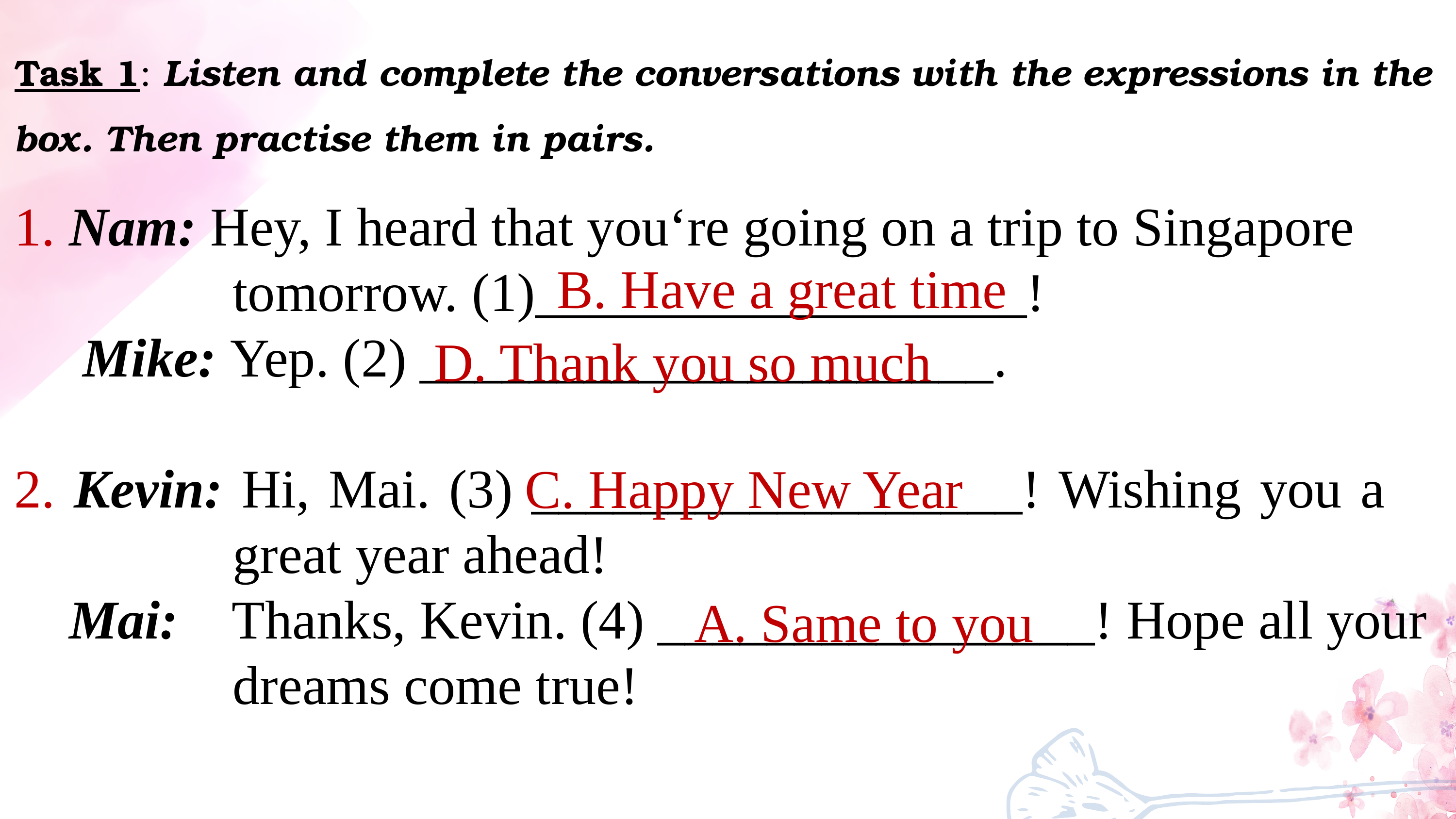

Task 1: Listen and complete the conversations with the expressions in the box. Then practise them in pairs.
1. Nam: Hey, I heard that you‘re going on a trip to Singapore 				tomorrow. (1)__________________!
     Mike: Yep. (2) _____________________.

2. Kevin: Hi, Mai. (3) __________________! Wishing you a 				great year ahead!
    Mai:    Thanks, Kevin. (4) ________________! Hope all your 			dreams come true!
B. Have a great time
D. Thank you so much
C. Happy New Year

A. Same to you